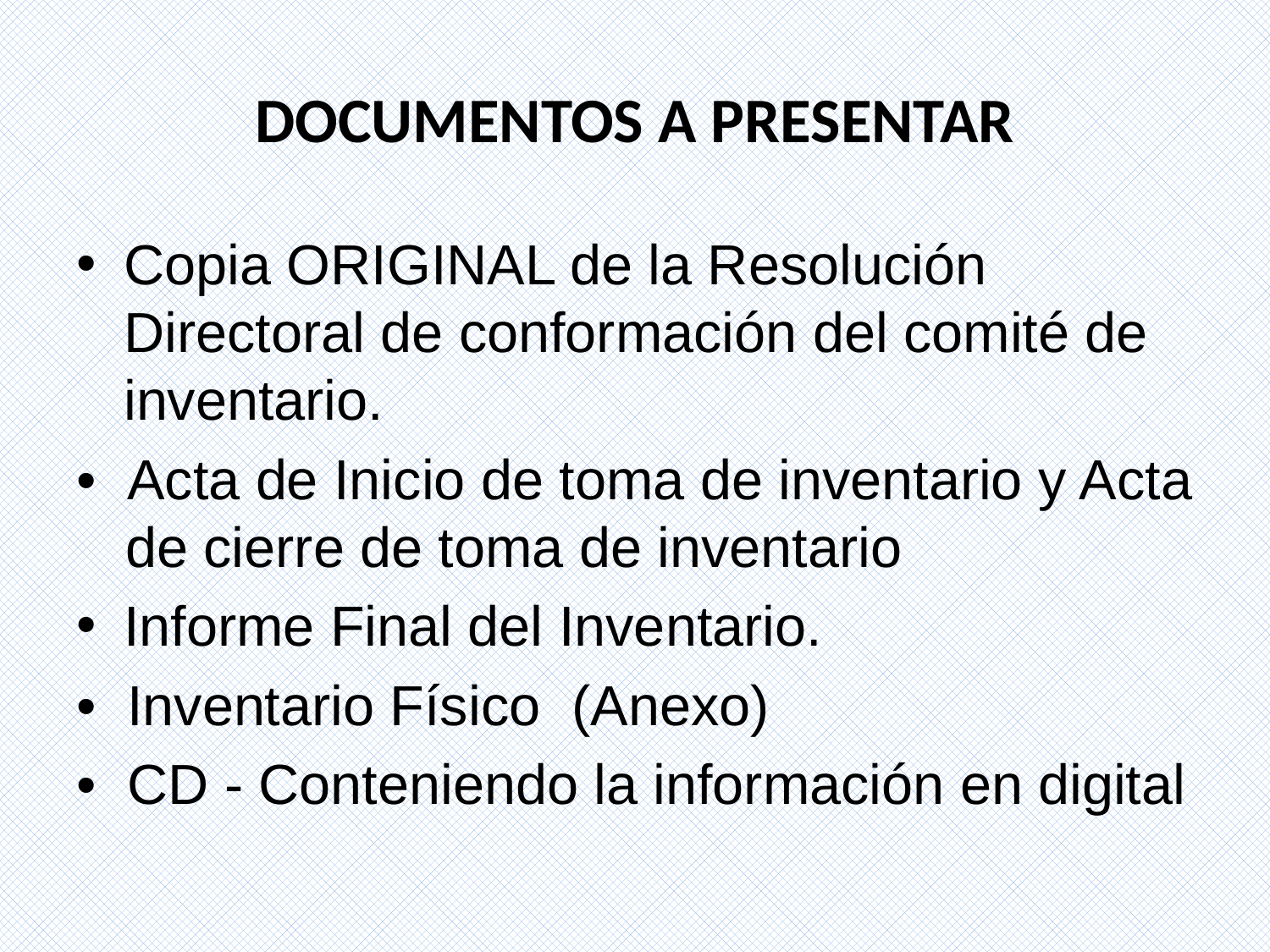

# DOCUMENTOS A PRESENTAR
Copia ORIGINAL de la Resolución Directoral de conformación del comité de inventario.
•  Acta de Inicio de toma de inventario y Acta de cierre de toma de inventario
Informe Final del Inventario.
•  Inventario Físico  (Anexo)
•  CD - Conteniendo la información en digital